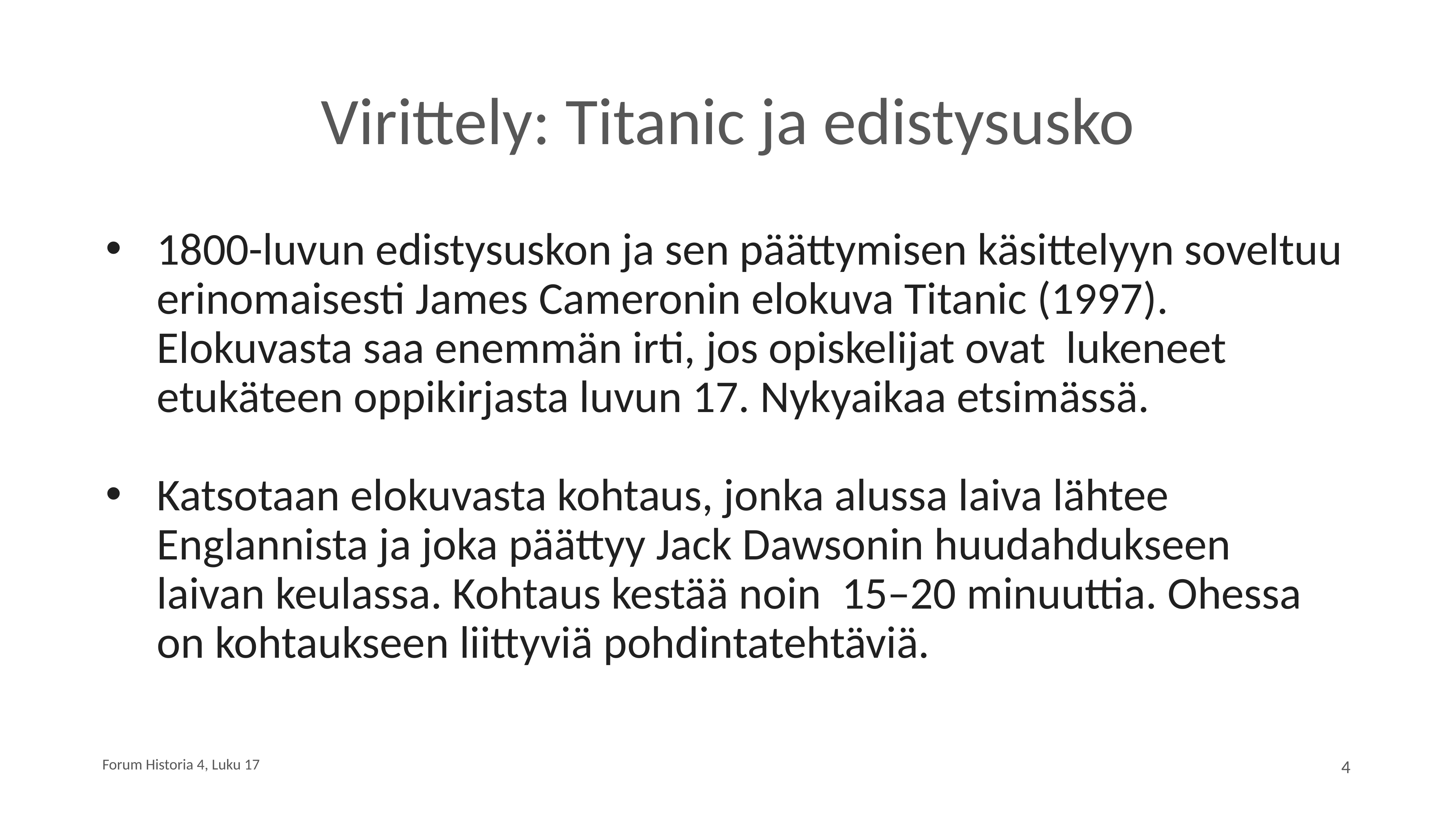

# Virittely: Titanic ja edistysusko
1800-luvun edistysuskon ja sen päättymisen käsittelyyn soveltuu erinomaisesti James Cameronin elokuva Titanic (1997). Elokuvasta saa enemmän irti, jos opiskelijat ovat  lukeneet etukäteen oppikirjasta luvun 17. Nykyaikaa etsimässä.

Katsotaan elokuvasta kohtaus, jonka alussa laiva lähtee Englannista ja joka päättyy Jack Dawsonin huudahdukseen laivan keulassa. Kohtaus kestää noin  15–20 minuuttia. Ohessa on kohtaukseen liittyviä pohdintatehtäviä.
Forum Historia 4, Luku 17
4